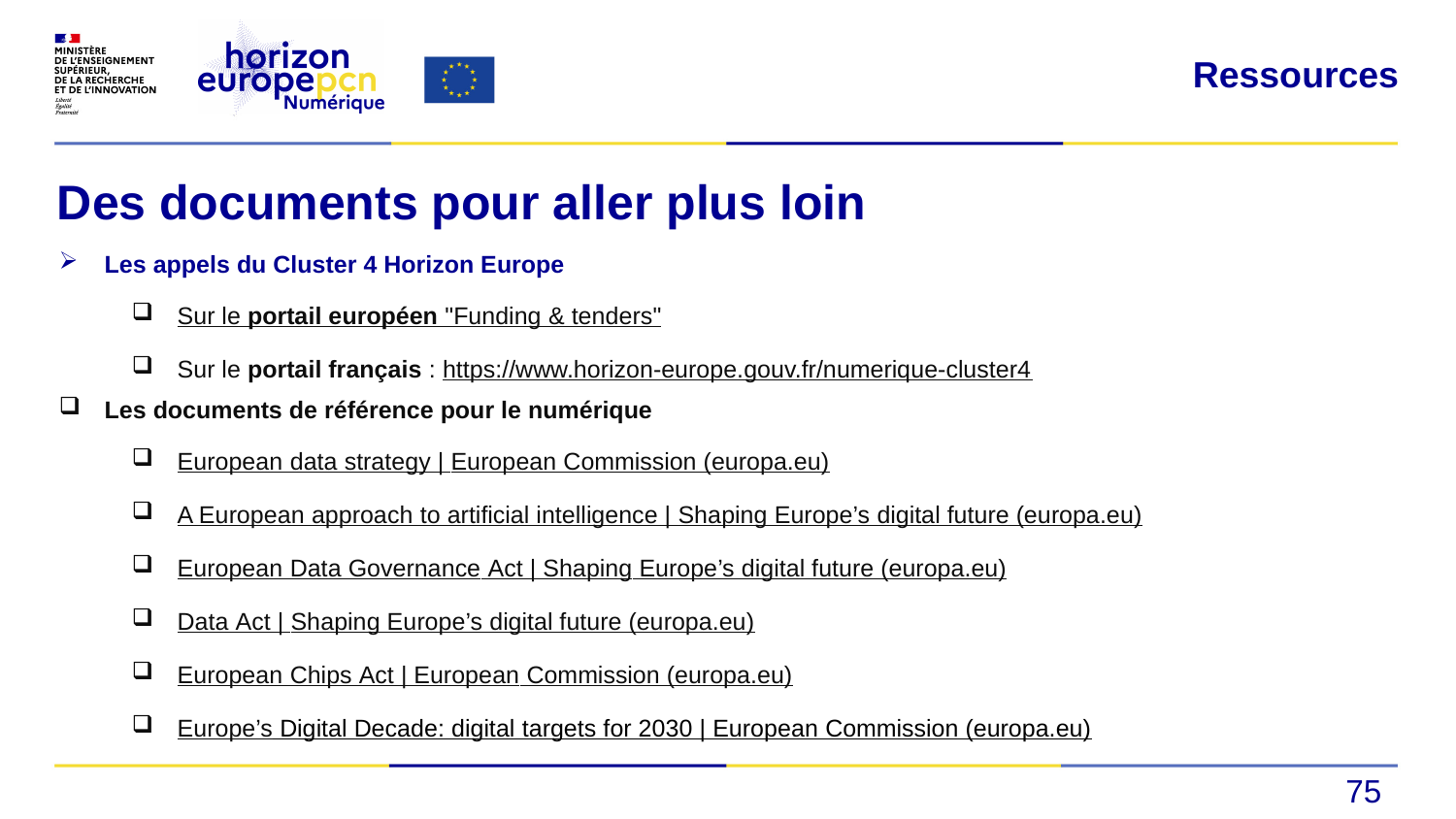

Ressources

# Des documents pour aller plus loin
Les appels du Cluster 4 Horizon Europe
Sur le portail européen "Funding & tenders"
Sur le portail français : https://www.horizon-europe.gouv.fr/numerique-cluster4
Les documents de référence pour le numérique
European data strategy | European Commission (europa.eu)
A European approach to artificial intelligence | Shaping Europe’s digital future (europa.eu)
European Data Governance Act | Shaping Europe’s digital future (europa.eu)
Data Act | Shaping Europe’s digital future (europa.eu)
European Chips Act | European Commission (europa.eu)
Europe’s Digital Decade: digital targets for 2030 | European Commission (europa.eu)

75